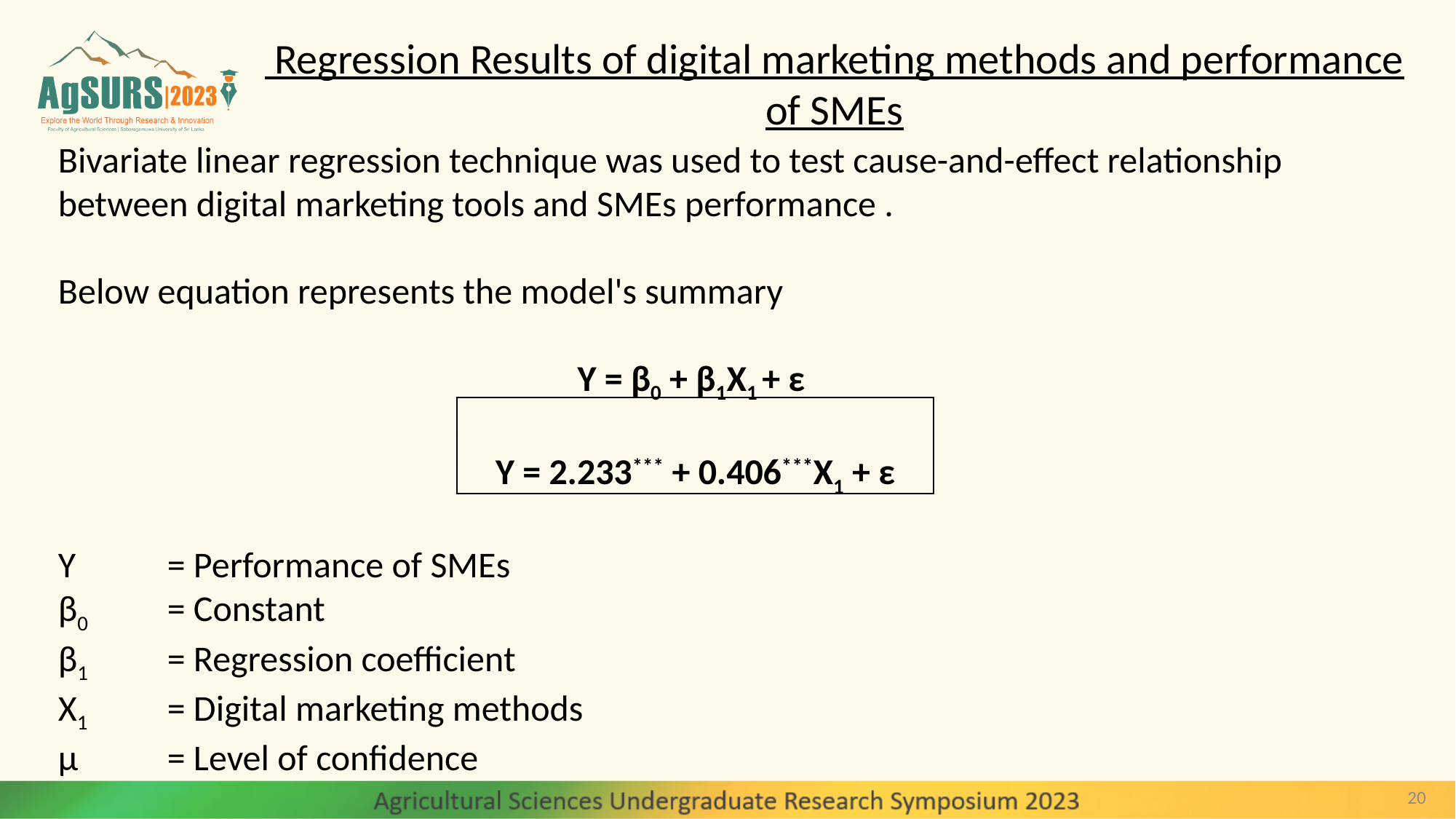

Regression Results of digital marketing methods and performance of SMEs
Bivariate linear regression technique was used to test cause-and-effect relationship between digital marketing tools and SMEs performance .

Below equation represents the model's summary

Y = β0 + β1X1 + ε

Y = 2.233*** + 0.406***X1 + ε

Y 	= Performance of SMEs
β0 	= Constant
β1 	= Regression coefficient
X1 	= Digital marketing methods
μ 	= Level of confidence

20